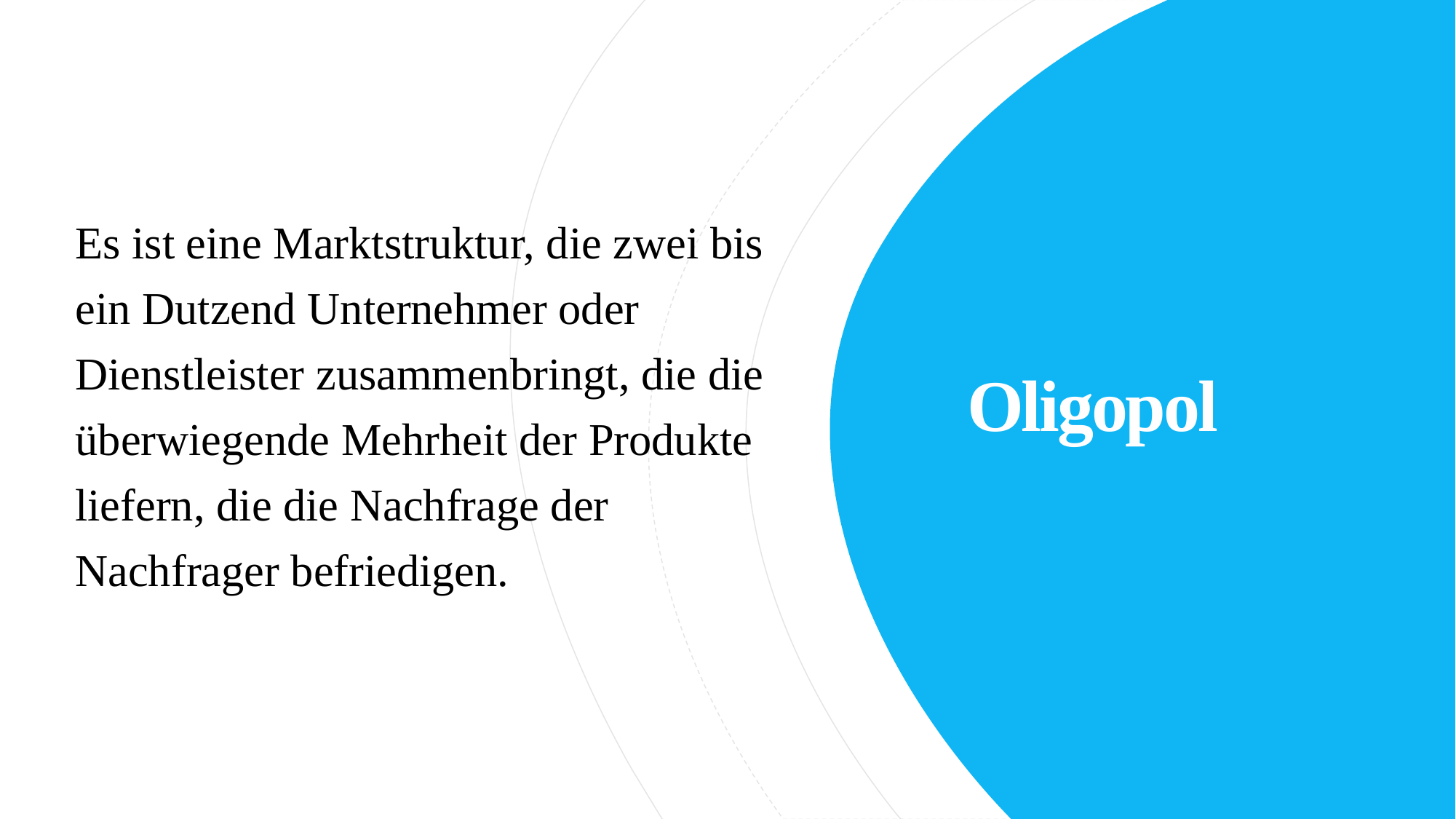

Es ist eine Marktstruktur, die zwei bis ein Dutzend Unternehmer oder Dienstleister zusammenbringt, die die überwiegende Mehrheit der Produkte liefern, die die Nachfrage der Nachfrager befriedigen.
# Oligopol